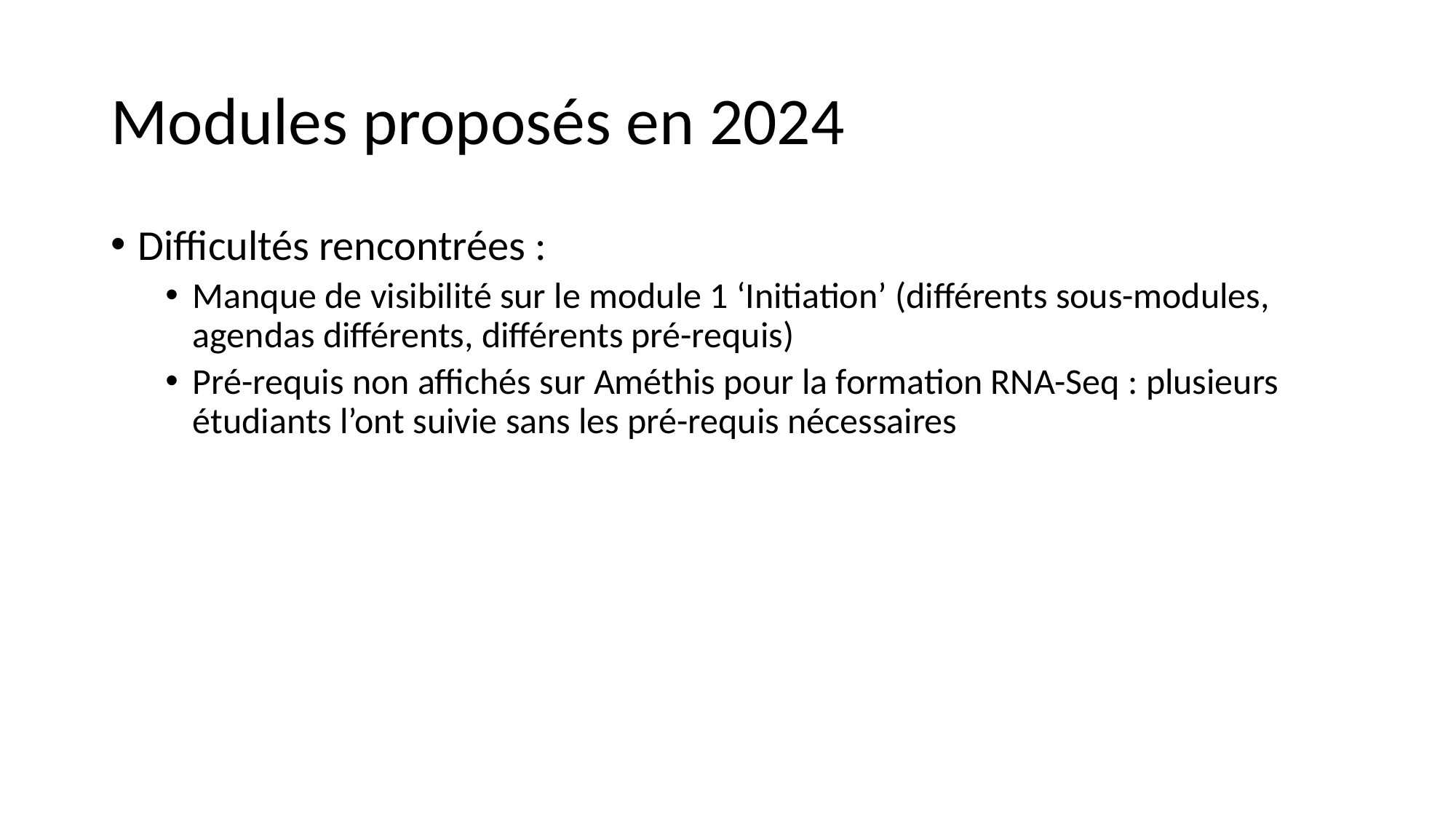

# Modules proposés en 2024
Difficultés rencontrées :
Manque de visibilité sur le module 1 ‘Initiation’ (différents sous-modules, agendas différents, différents pré-requis)
Pré-requis non affichés sur Améthis pour la formation RNA-Seq : plusieurs étudiants l’ont suivie sans les pré-requis nécessaires